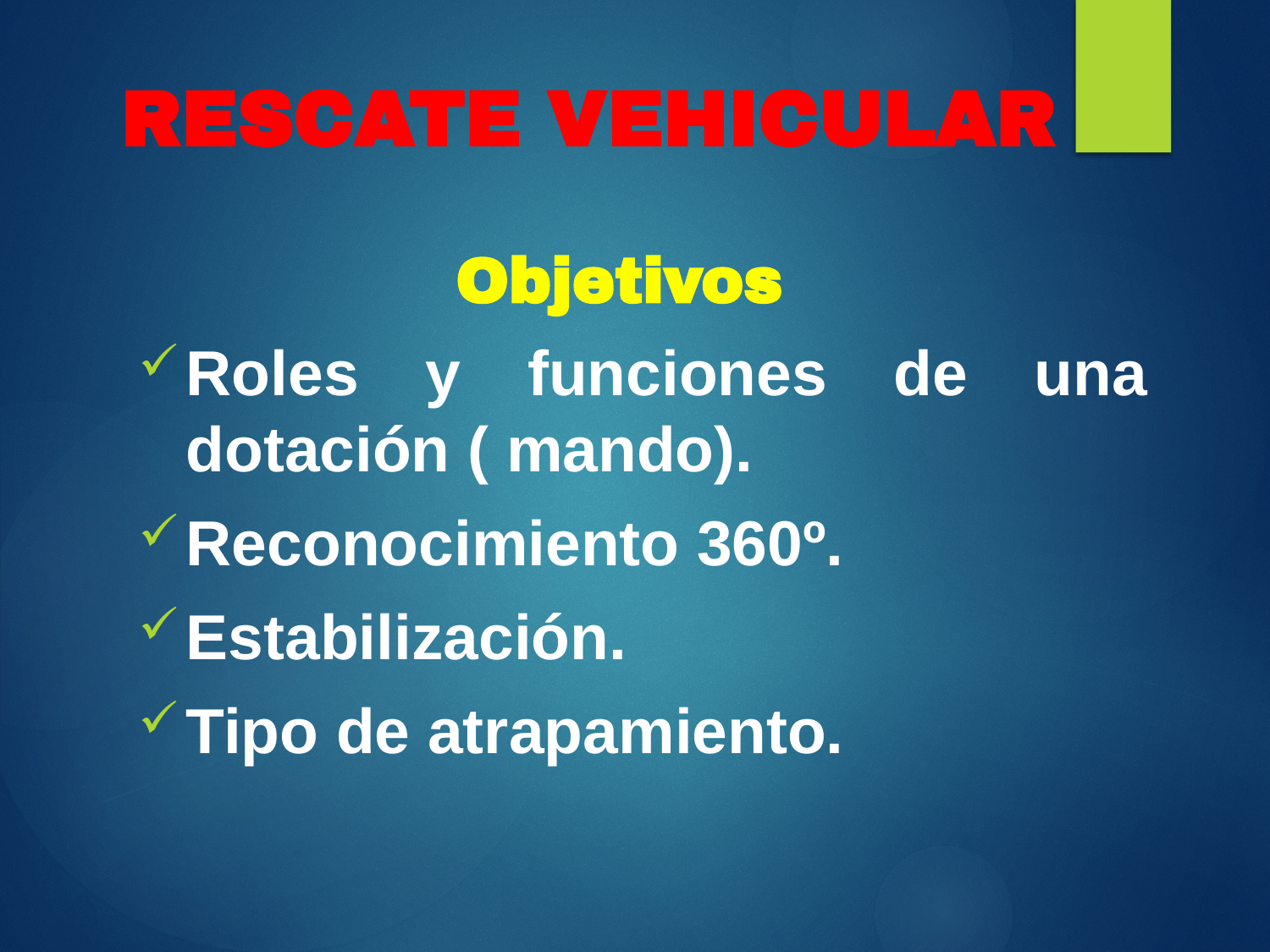

# RESCATE VEHICULAR
               Objetivos
Roles y funciones de una dotación ( mando).
Reconocimiento 360º.
Estabilización.
Tipo de atrapamiento.